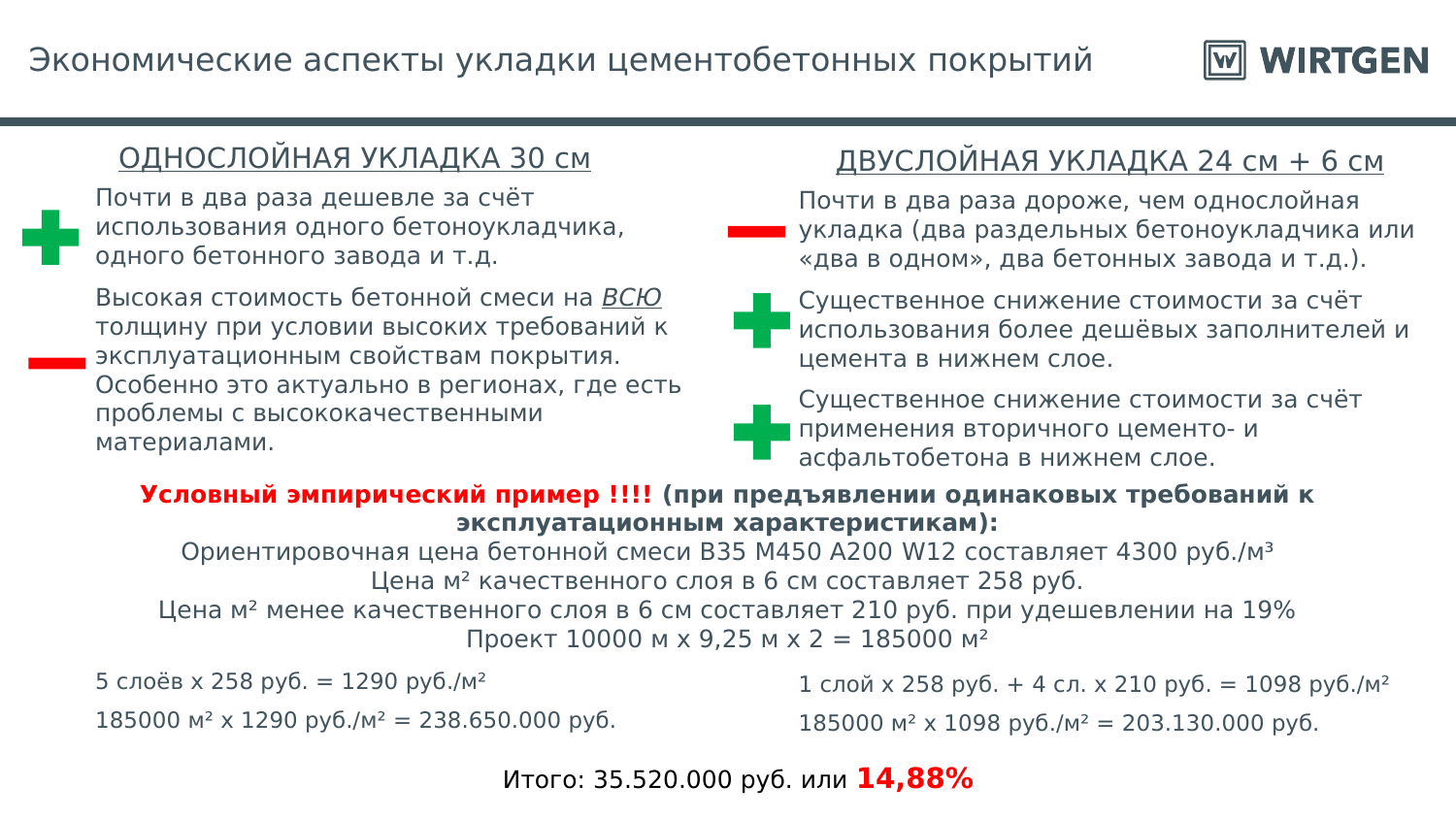

# Экономические аспекты укладки цементобетонных покрытий
ОДНОСЛОЙНАЯ УКЛАДКА 30 см
ДВУСЛОЙНАЯ УКЛАДКА 24 см + 6 см
Почти в два раза дешевле за счёт использования одного бетоноукладчика, одного бетонного завода и т.д.
Высокая стоимость бетонной смеси на ВСЮ толщину при условии высоких требований к эксплуатационным свойствам покрытия. Особенно это актуально в регионах, где есть проблемы с высококачественными материалами.

5 слоёв х 258 руб. = 1290 руб./м²
185000 м² х 1290 руб./м² = 238.650.000 руб.

Почти в два раза дороже, чем однослойная укладка (два раздельных бетоноукладчика или «два в одном», два бетонных завода и т.д.).
Существенное снижение стоимости за счёт использования более дешёвых заполнителей и цемента в нижнем слое.
Существенное снижение стоимости за счёт применения вторичного цементо- и асфальтобетона в нижнем слое.

1 слой х 258 руб. + 4 сл. х 210 руб. = 1098 руб./м²
185000 м² х 1098 руб./м² = 203.130.000 руб.

Условный эмпирический пример !!!! (при предъявлении одинаковых требований к эксплуатационным характеристикам):
Ориентировочная цена бетонной смеси В35 М450 А200 W12 составляет 4300 руб./м³
Цена м² качественного слоя в 6 см составляет 258 руб.
Цена м² менее качественного слоя в 6 см составляет 210 руб. при удешевлении на 19%
Проект 10000 м х 9,25 м х 2 = 185000 м²
Итого: 35.520.000 руб. или 14,88%